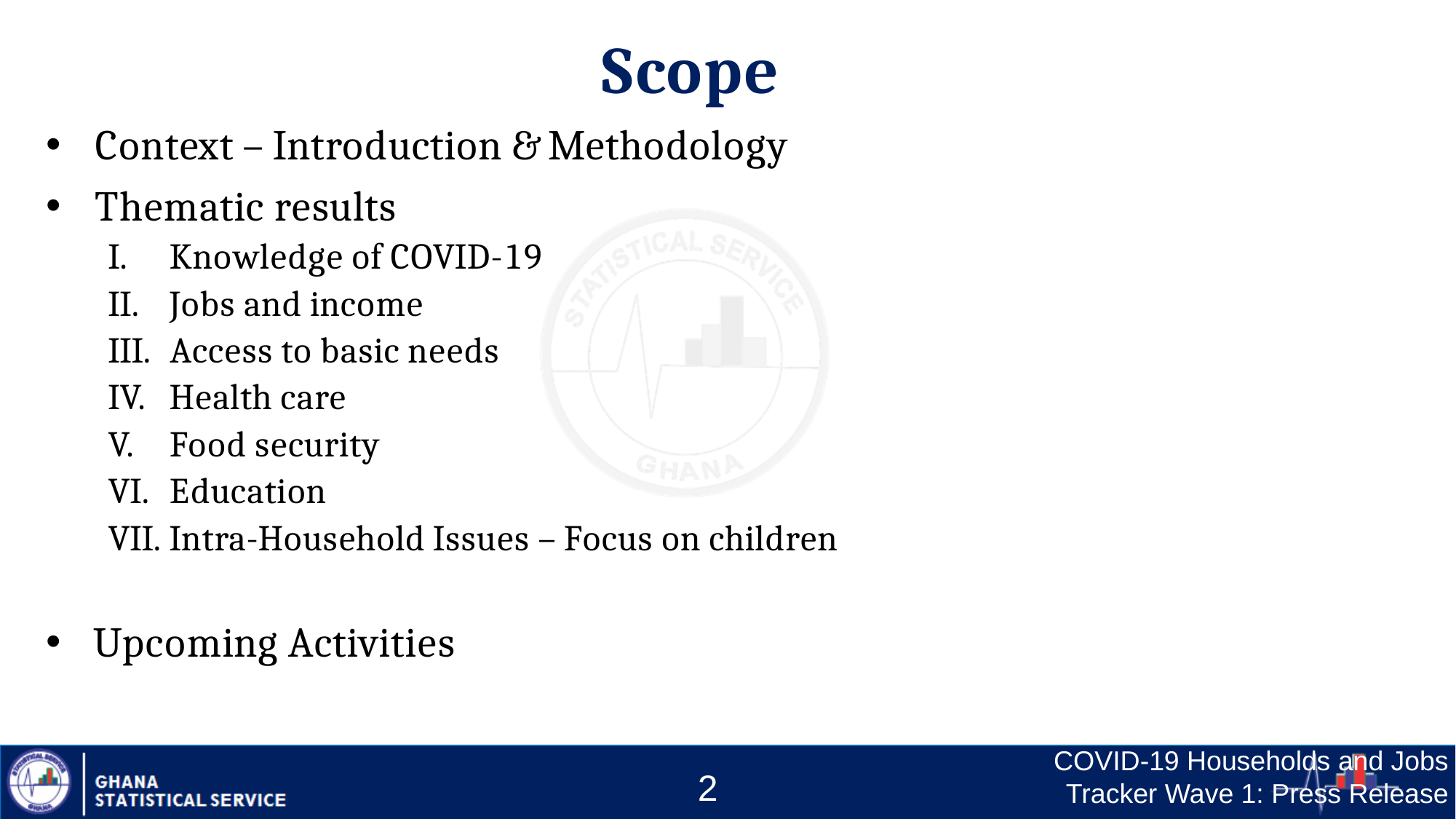

# Scope
Context – Introduction & Methodology
Thematic results
Knowledge of COVID-19
Jobs and income
Access to basic needs
Health care
Food security
Education
Intra-Household Issues – Focus on children

Upcoming Activities

2